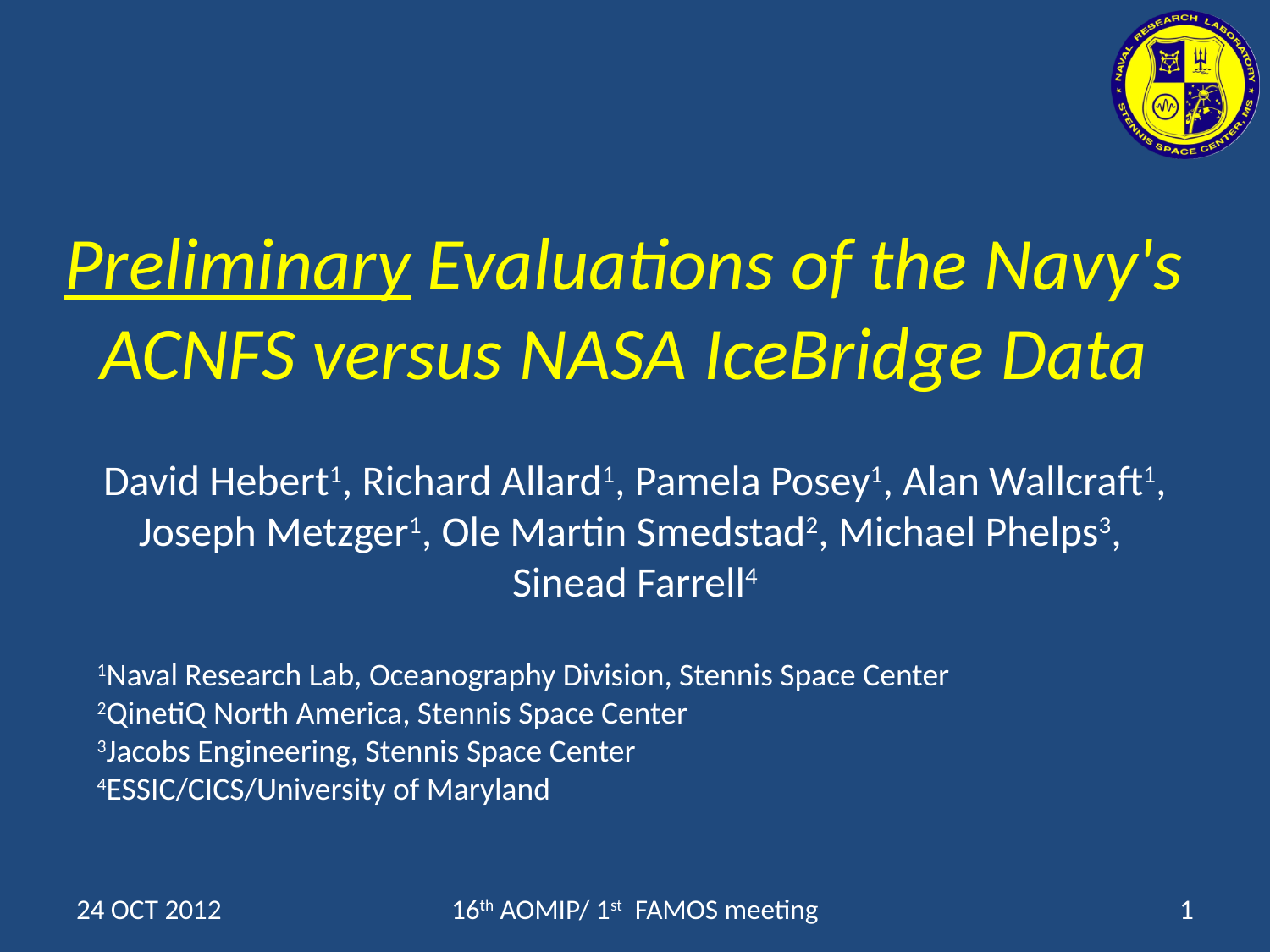

# Preliminary Evaluations of the Navy's ACNFS versus NASA IceBridge Data
David Hebert1, Richard Allard1, Pamela Posey1, Alan Wallcraft1, Joseph Metzger1, Ole Martin Smedstad2, Michael Phelps3,
Sinead Farrell4

1Naval Research Lab, Oceanography Division, Stennis Space Center
2QinetiQ North America, Stennis Space Center
3Jacobs Engineering, Stennis Space Center
4ESSIC/CICS/University of Maryland
24 OCT 2012
16th AOMIP/ 1st  FAMOS meeting
1